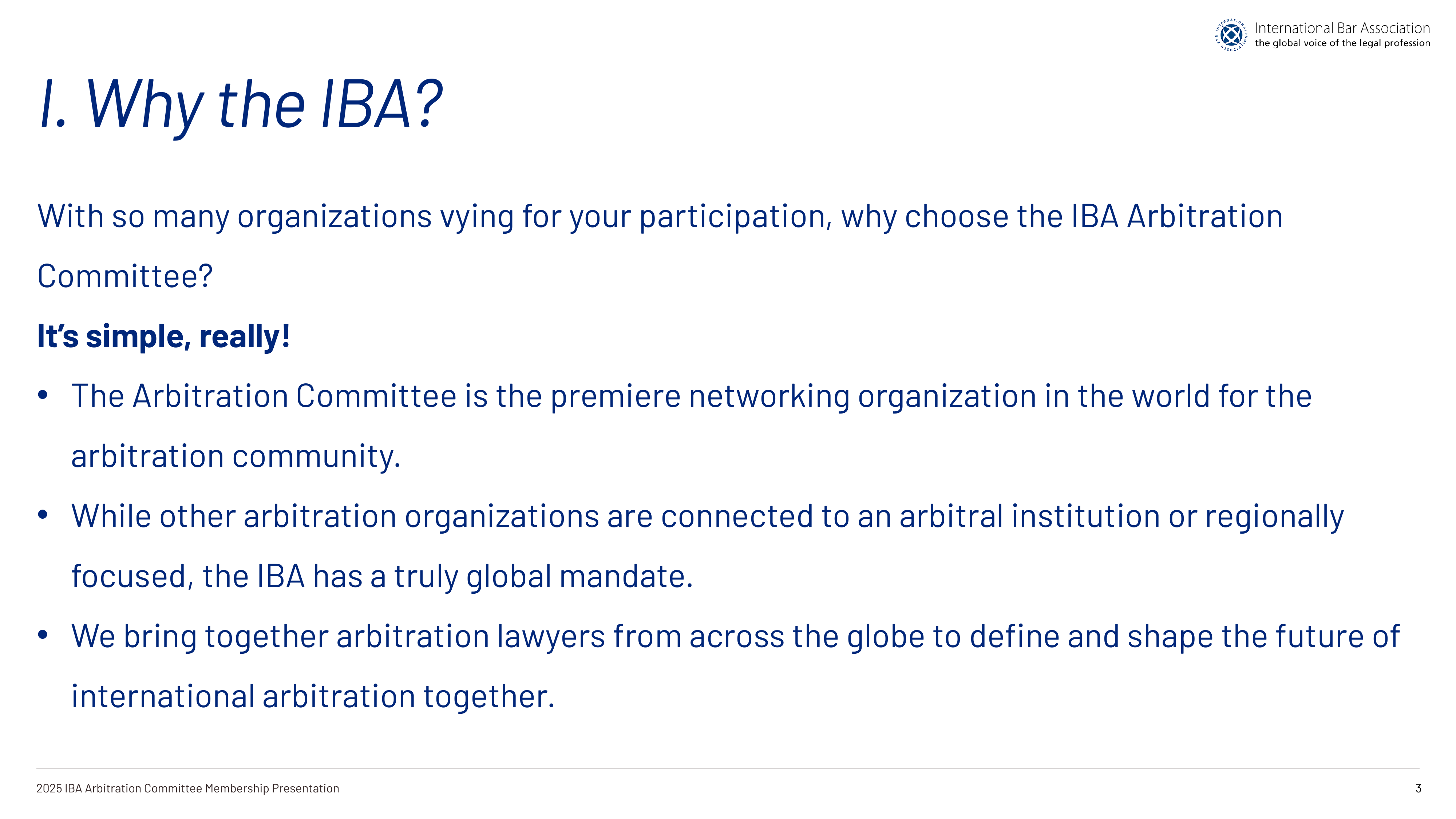

# I. Why the IBA?
With so many organizations vying for your participation, why choose the IBA Arbitration Committee?
It’s simple, really!
The Arbitration Committee is the premiere networking organization in the world for the arbitration community.
While other arbitration organizations are connected to an arbitral institution or regionally focused, the IBA has a truly global mandate.
We bring together arbitration lawyers from across the globe to define and shape the future of international arbitration together.

2025 IBA Arbitration Committee Membership Presentation
3